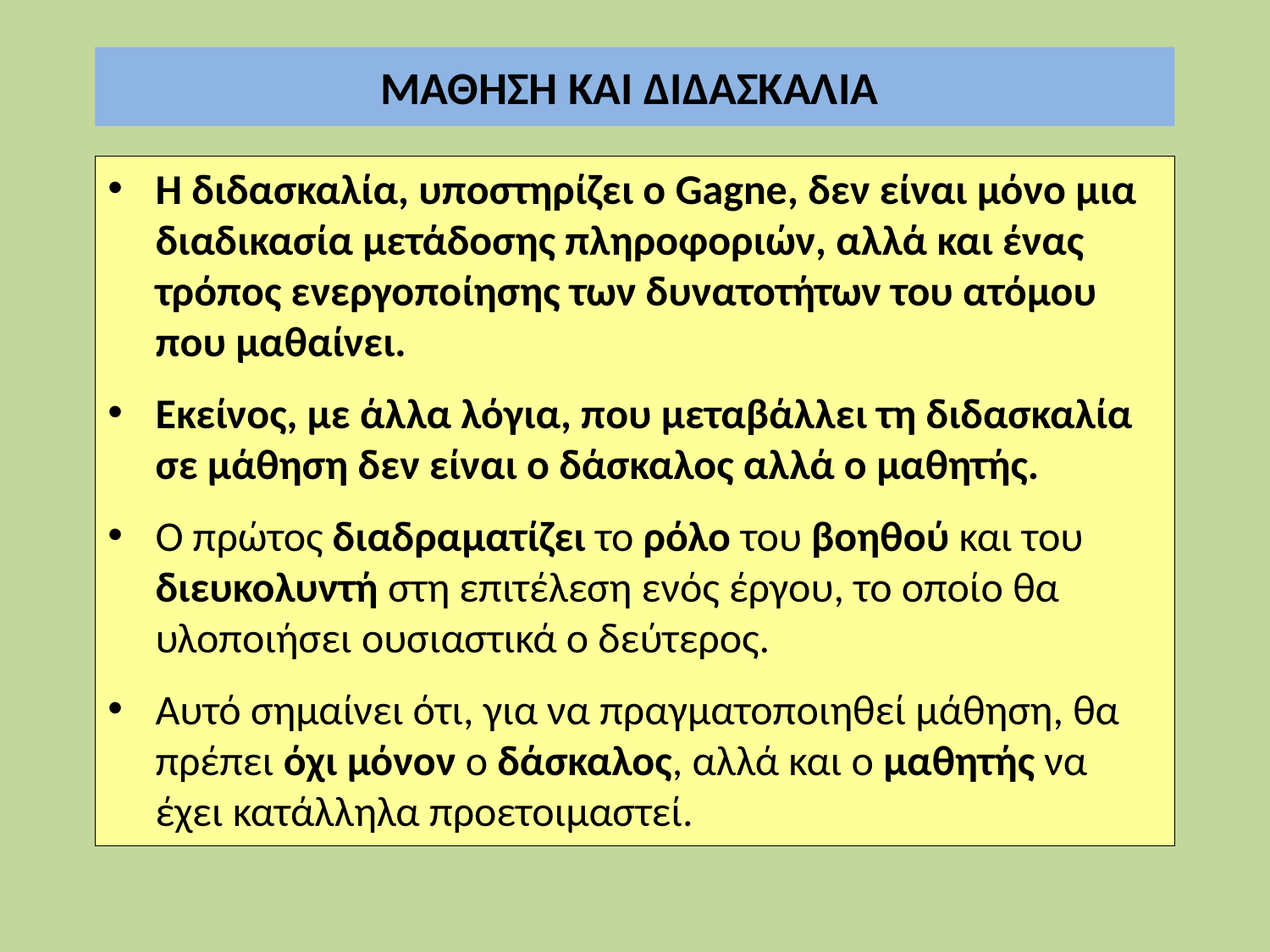

ΜΑΘΗΣΗ ΚΑΙ ΔΙΔΑΣΚΑΛΙΑ
Η διδασκαλία, υποστηρίζει ο Gagne, δεν είναι μόνο μια διαδικασία μετάδοσης πληροφοριών, αλλά και ένας τρόπος ενεργοποίησης των δυνατοτήτων του ατόμου που μαθαίνει.

Εκείνος, με άλλα λόγια, που μεταβάλλει τη διδασκαλία σε μάθηση δεν είναι ο δάσκαλος αλλά ο μαθητής.

Ο πρώτος διαδραματίζει το ρόλο του βοηθού και του διευκολυντή στη επιτέλεση ενός έργου, το οποίο θα υλοποιήσει ουσιαστικά ο δεύτερος.

Αυτό σημαίνει ότι, για να πραγματοποιηθεί μάθηση, θα πρέπει όχι μόνον ο δάσκαλος, αλλά και ο μαθητής να έχει κατάλληλα προετοιμαστεί.